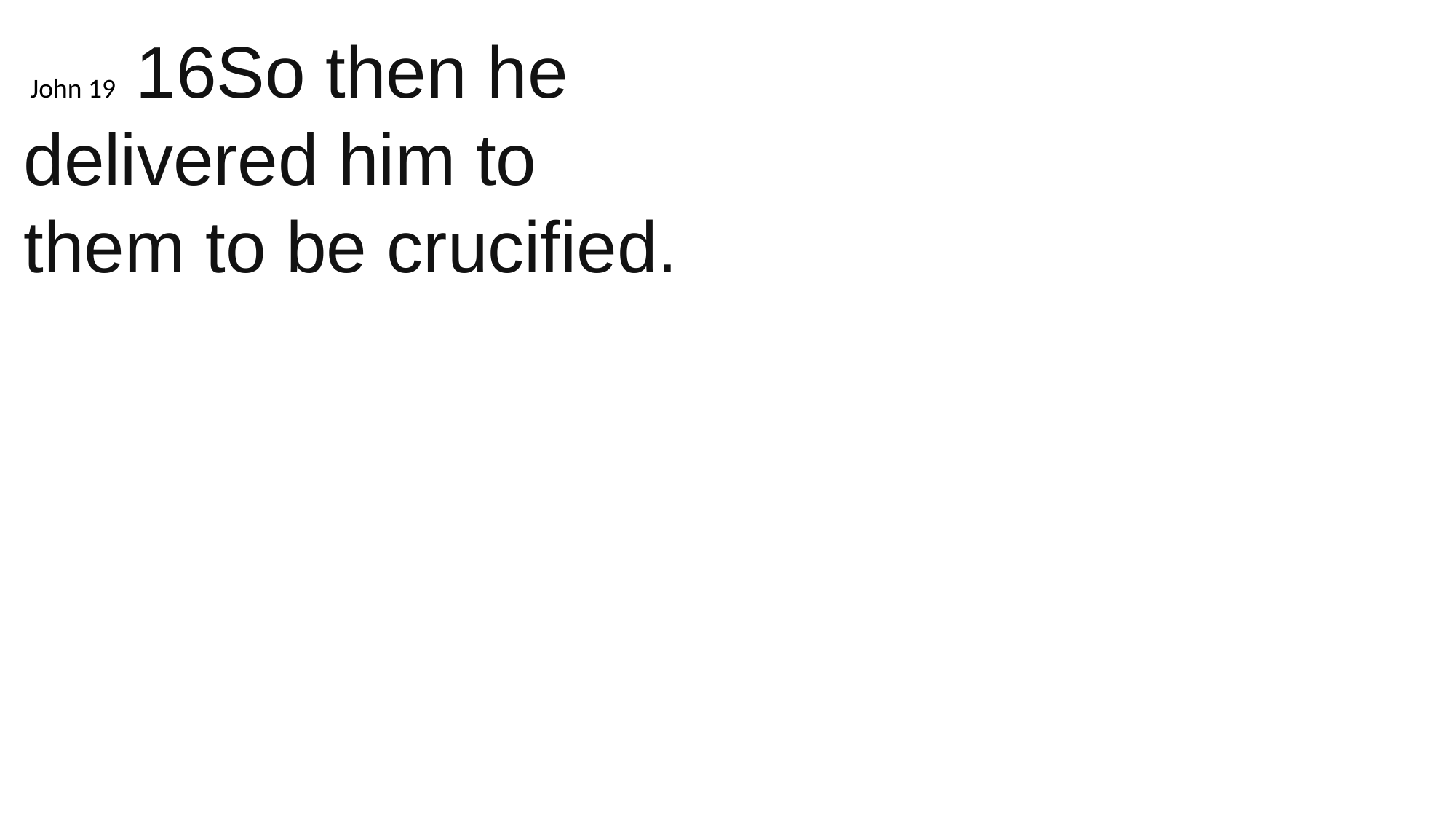

John 19 16So then he delivered him to them to be crucified.
 John